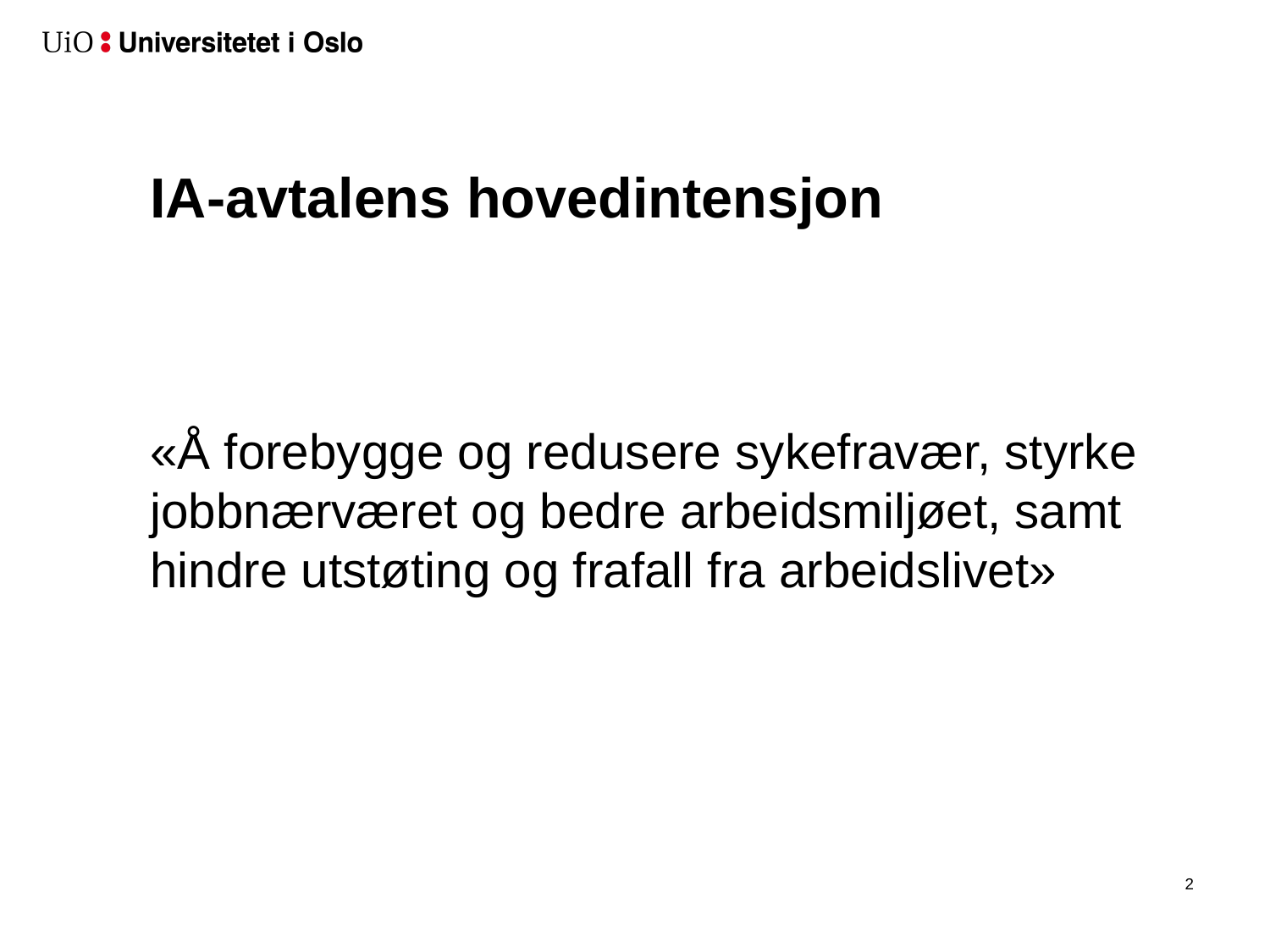

# IA-avtalens hovedintensjon

«Å forebygge og redusere sykefravær, styrke jobbnærværet og bedre arbeidsmiljøet, samt hindre utstøting og frafall fra arbeidslivet»

2